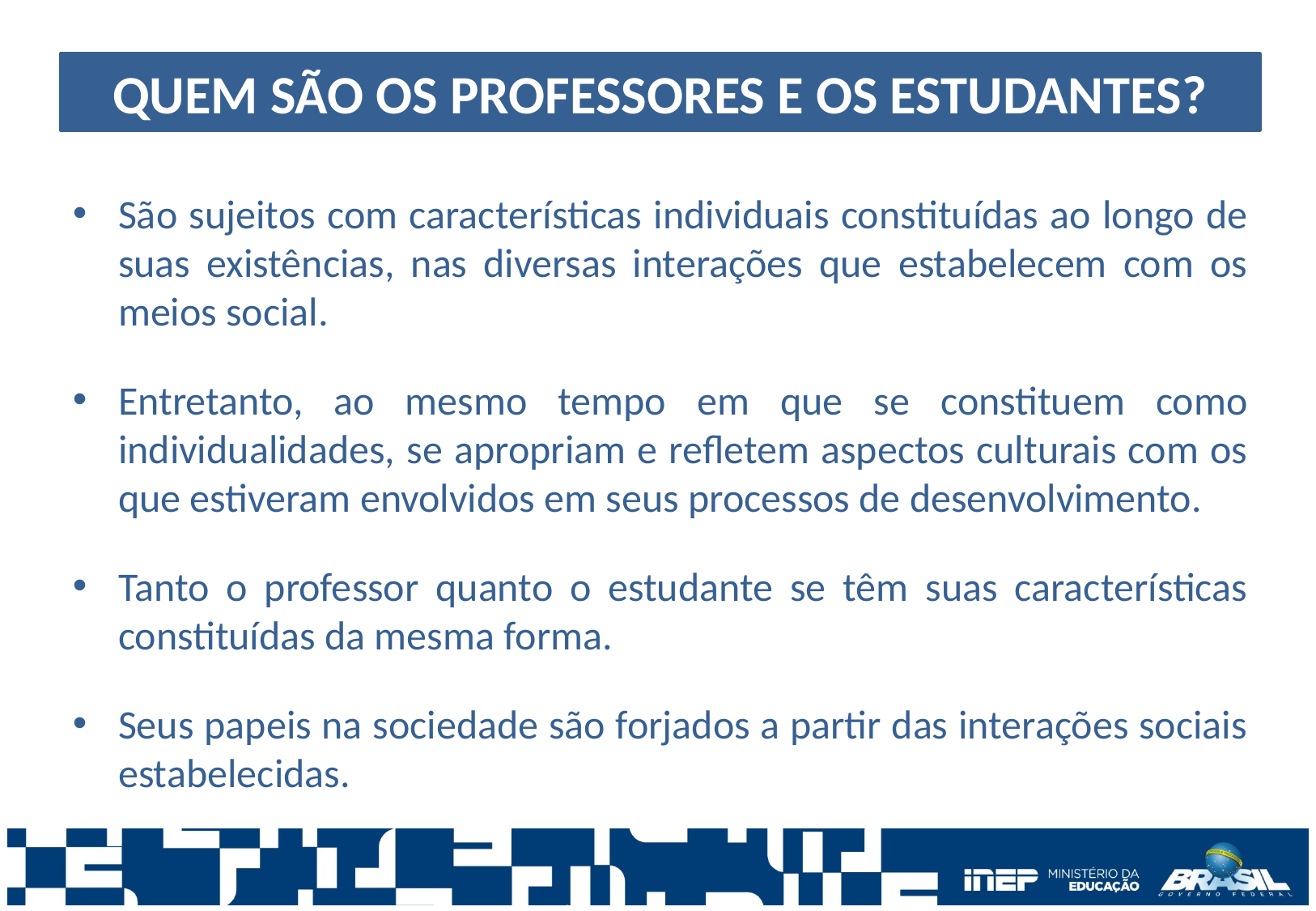

QUEM SÃO OS PROFESSORES E OS ESTUDANTES?
São sujeitos com características individuais constituídas ao longo de suas existências, nas diversas interações que estabelecem com os meios social.
Entretanto, ao mesmo tempo em que se constituem como individualidades, se apropriam e refletem aspectos culturais com os que estiveram envolvidos em seus processos de desenvolvimento.
Tanto o professor quanto o estudante se têm suas características constituídas da mesma forma.
Seus papeis na sociedade são forjados a partir das interações sociais estabelecidas.